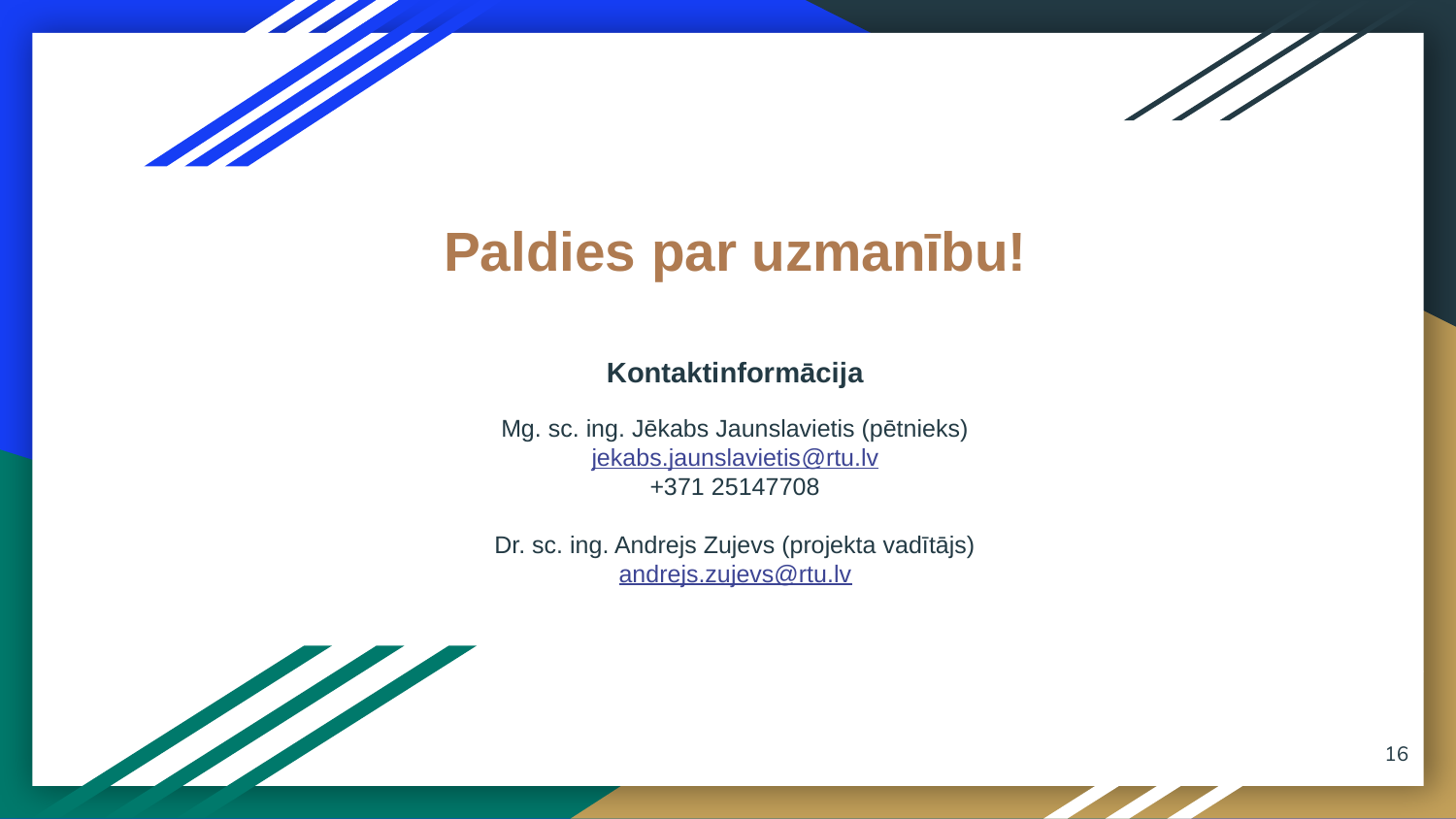

Paldies par uzmanību!
Kontaktinformācija
Mg. sc. ing. Jēkabs Jaunslavietis (pētnieks)
jekabs.jaunslavietis@rtu.lv
+371 25147708

Dr. sc. ing. Andrejs Zujevs (projekta vadītājs)
andrejs.zujevs@rtu.lv
16